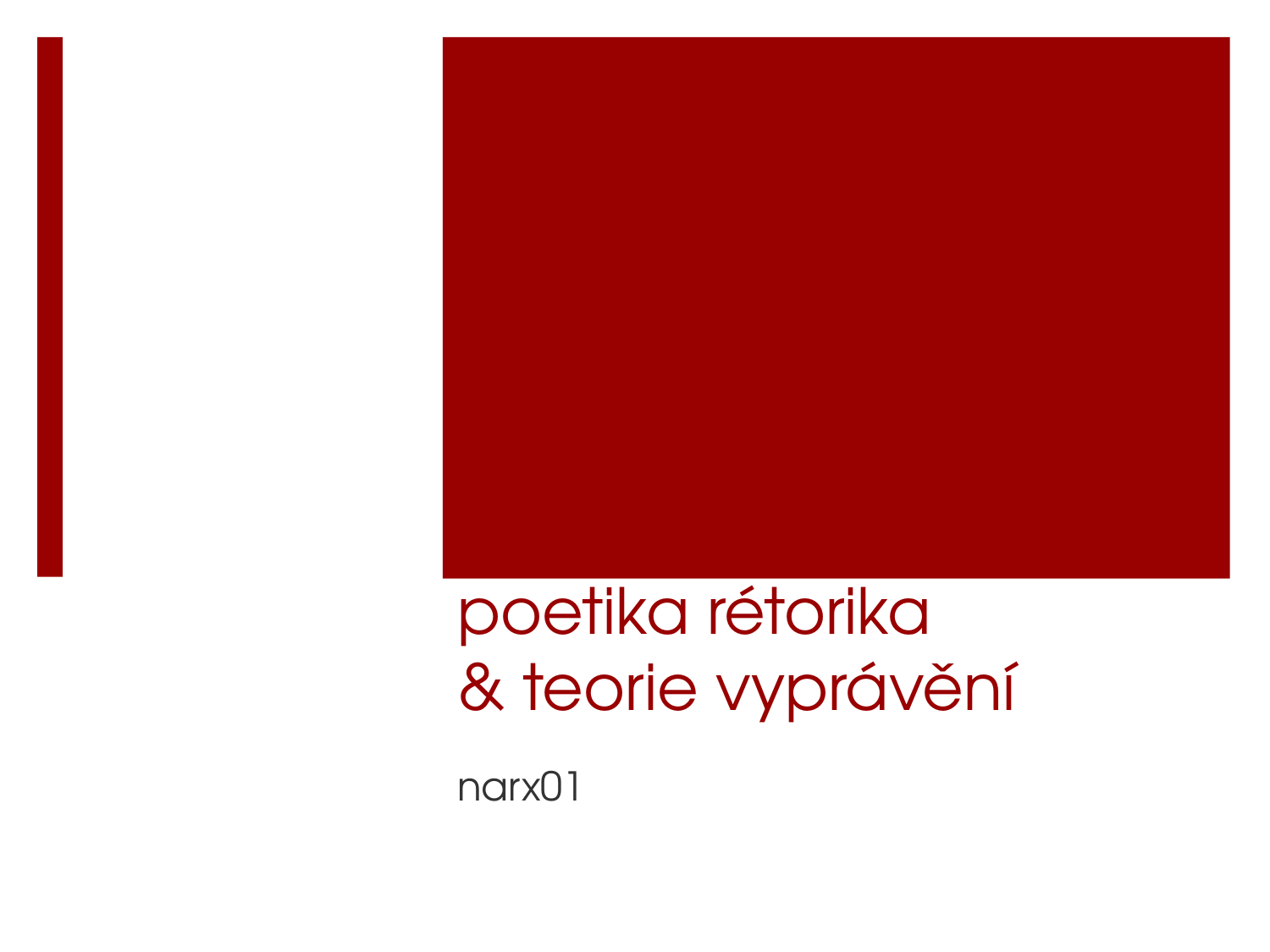

# poetika rétorika & teorie vyprávění

narx01